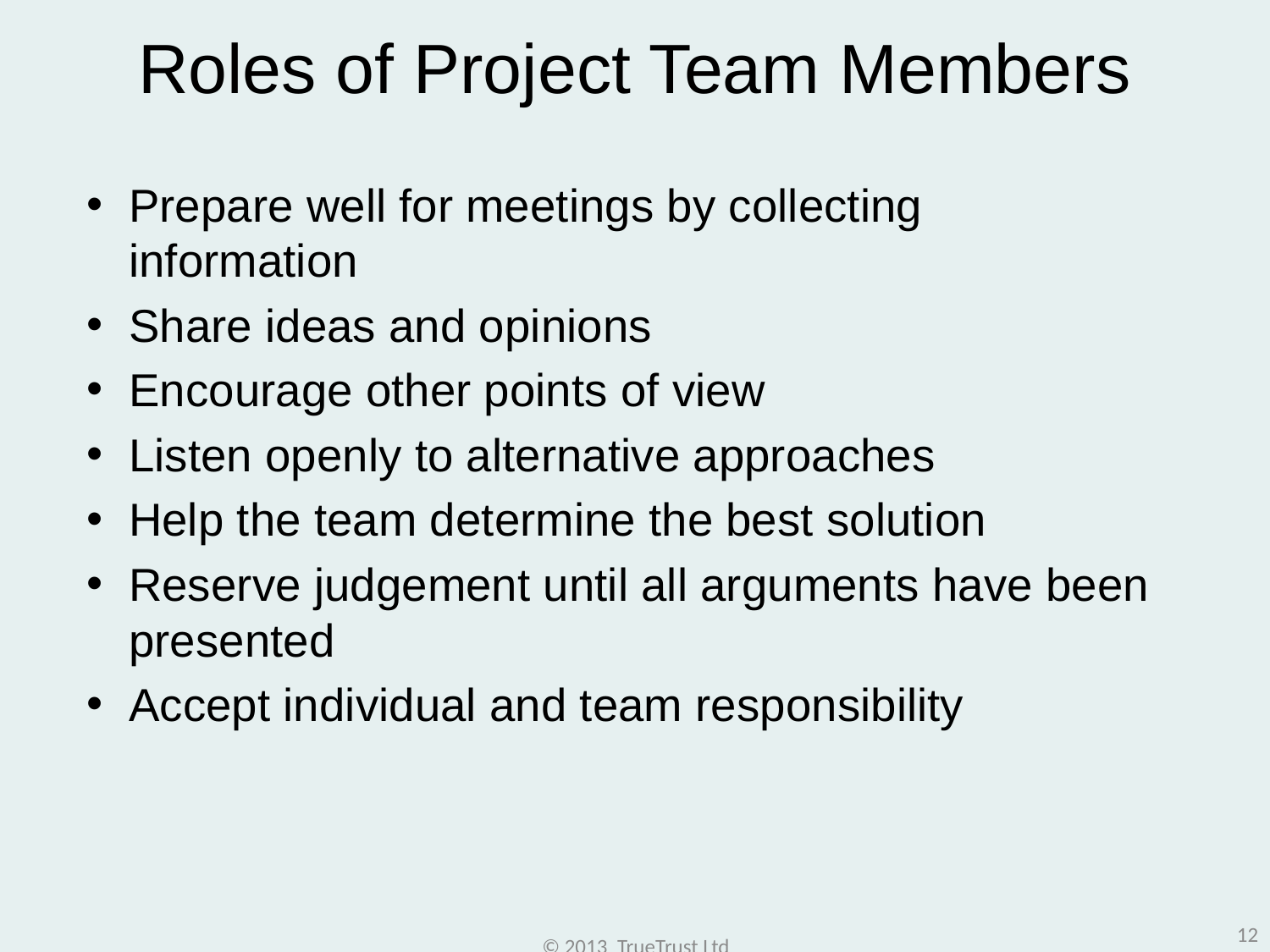

# Roles of Project Team Members
Prepare well for meetings by collecting information
Share ideas and opinions
Encourage other points of view
Listen openly to alternative approaches
Help the team determine the best solution
Reserve judgement until all arguments have been presented
Accept individual and team responsibility
12
© 2013  TrueTrust Ltd